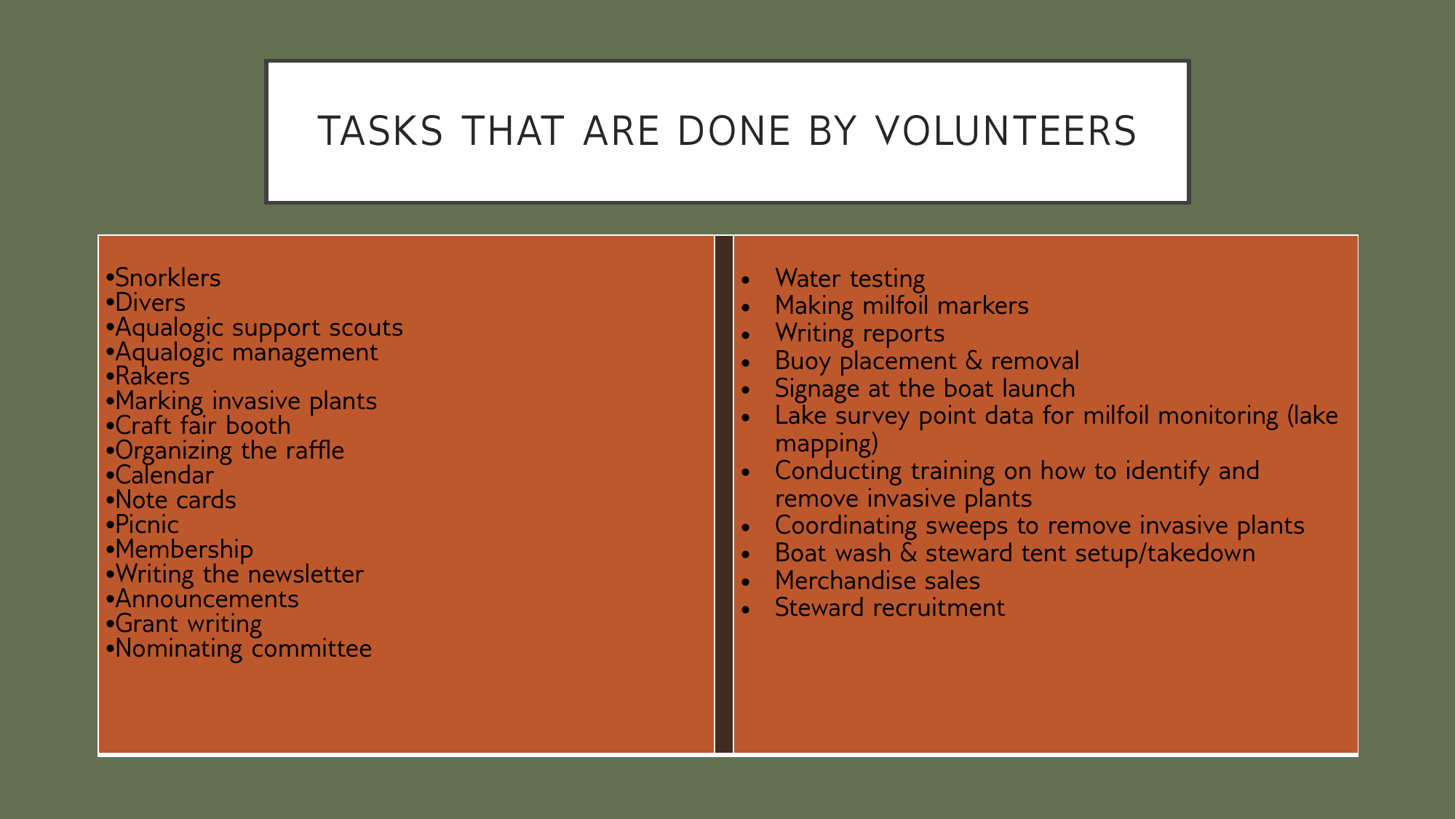

# Tasks that are done by volunteers
| Snorklers Divers Aqualogic support scouts Aqualogic management  Rakers Marking invasive plants Craft fair booth Organizing the raffle Calendar Note cards Picnic Membership Writing the newsletter Announcements Grant writing Nominating committee |  | Water testing Making milfoil markers Writing reports Buoy placement & removal Signage at the boat launch Lake survey point data for milfoil monitoring (lake mapping) Conducting training on how to identify and remove invasive plants Coordinating sweeps to remove invasive plants Boat wash & steward tent setup/takedown Merchandise sales Steward recruitment |
| --- | --- | --- |